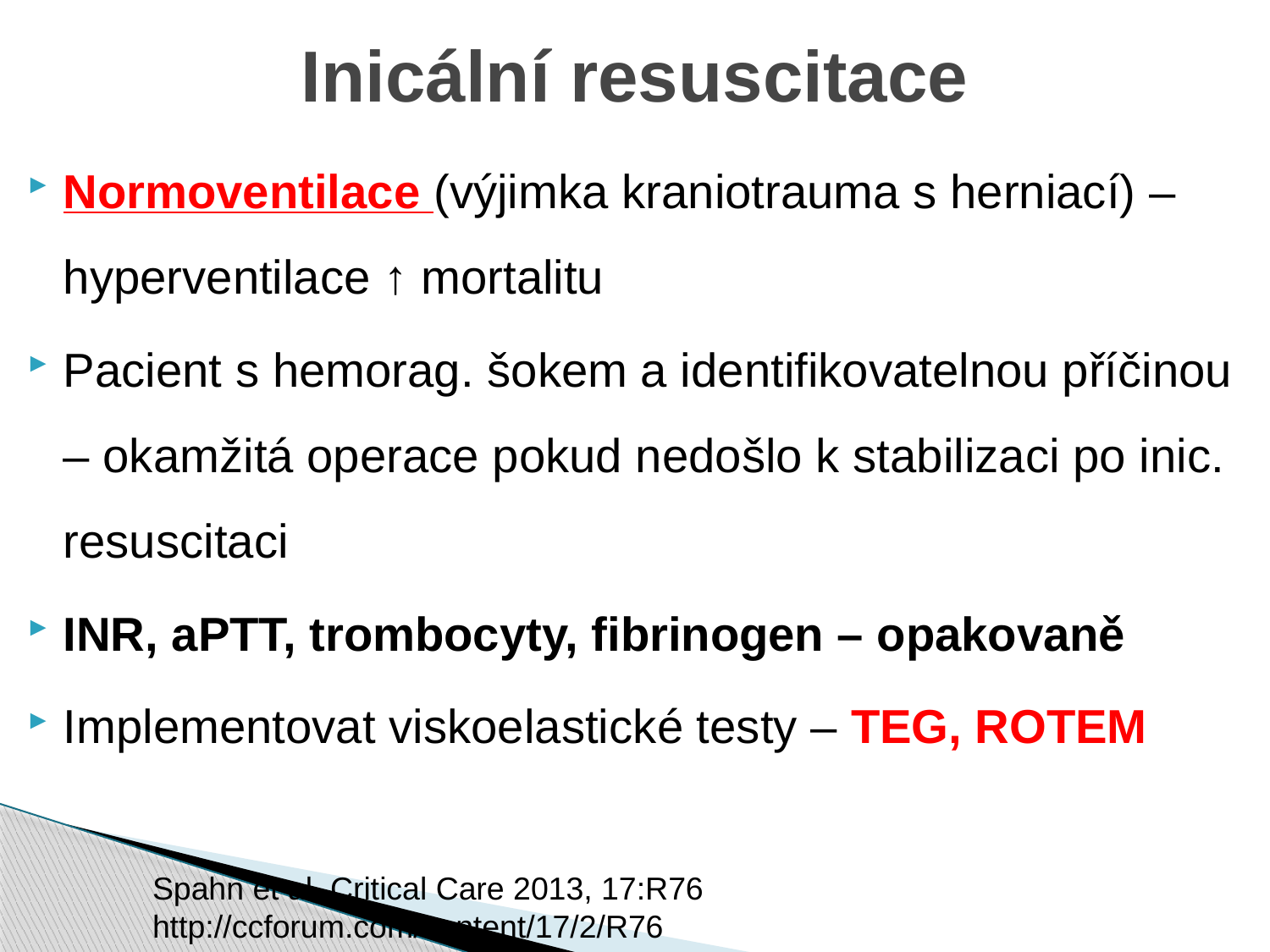

# Inicální resuscitace
Normoventilace (výjimka kraniotrauma s herniací) – hyperventilace ↑ mortalitu
Pacient s hemorag. šokem a identifikovatelnou příčinou – okamžitá operace pokud nedošlo k stabilizaci po inic. resuscitaci
INR, aPTT, trombocyty, fibrinogen – opakovaně
Implementovat viskoelastické testy – TEG, ROTEM

Spahn et al. Critical Care 2013, 17:R76
http://ccforum.com/content/17/2/R76